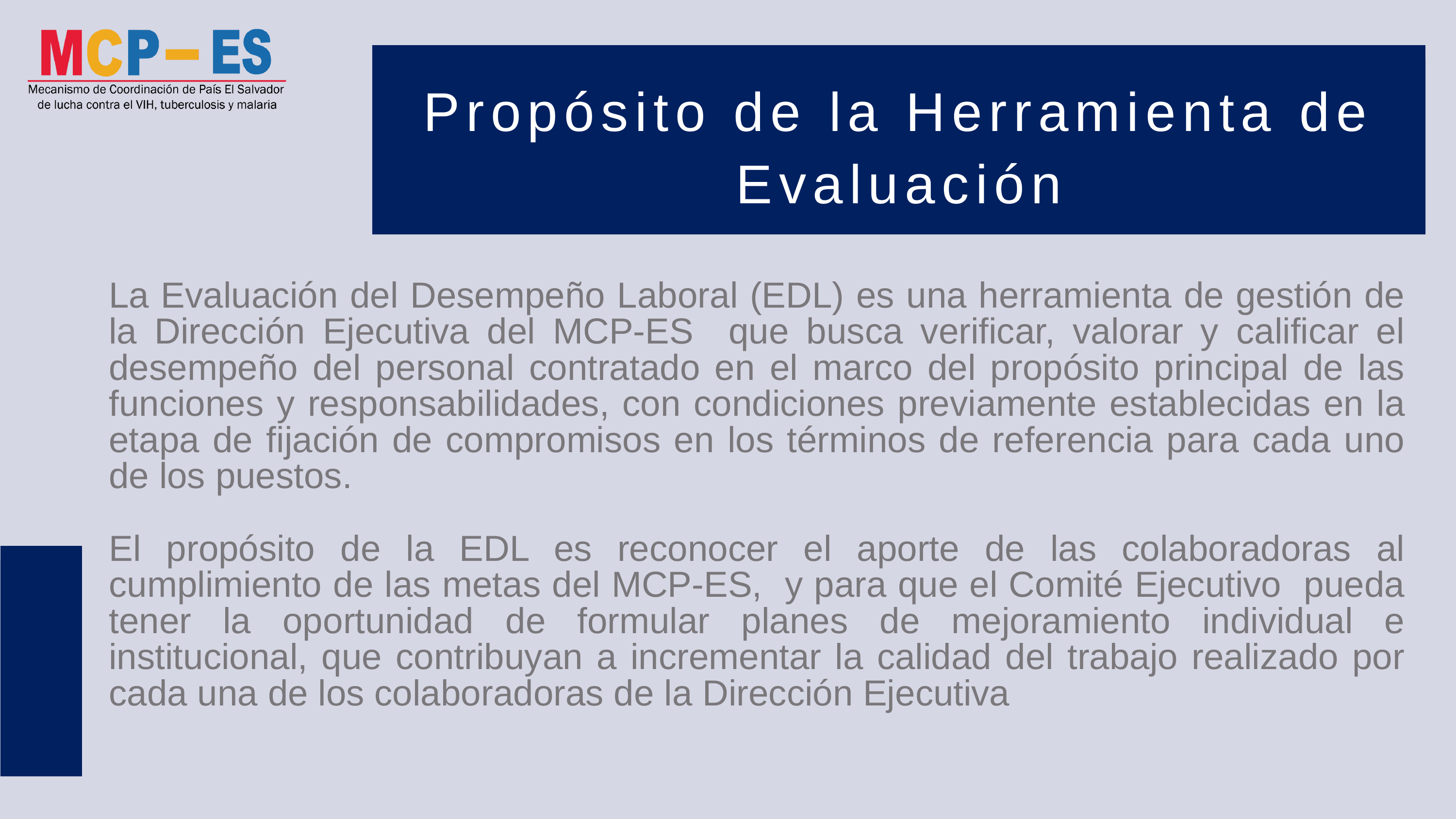

Propósito de la Herramienta de Evaluación
La Evaluación del Desempeño Laboral (EDL) es una herramienta de gestión de la Dirección Ejecutiva del MCP-ES  que busca verificar, valorar y calificar el desempeño del personal contratado en el marco del propósito principal de las funciones y responsabilidades, con condiciones previamente establecidas en la etapa de fijación de compromisos en los términos de referencia para cada uno de los puestos.

El propósito de la EDL es reconocer el aporte de las colaboradoras al cumplimiento de las metas del MCP-ES,  y para que el Comité Ejecutivo  pueda tener la oportunidad de formular planes de mejoramiento individual e institucional, que contribuyan a incrementar la calidad del trabajo realizado por cada una de los colaboradoras de la Dirección Ejecutiva